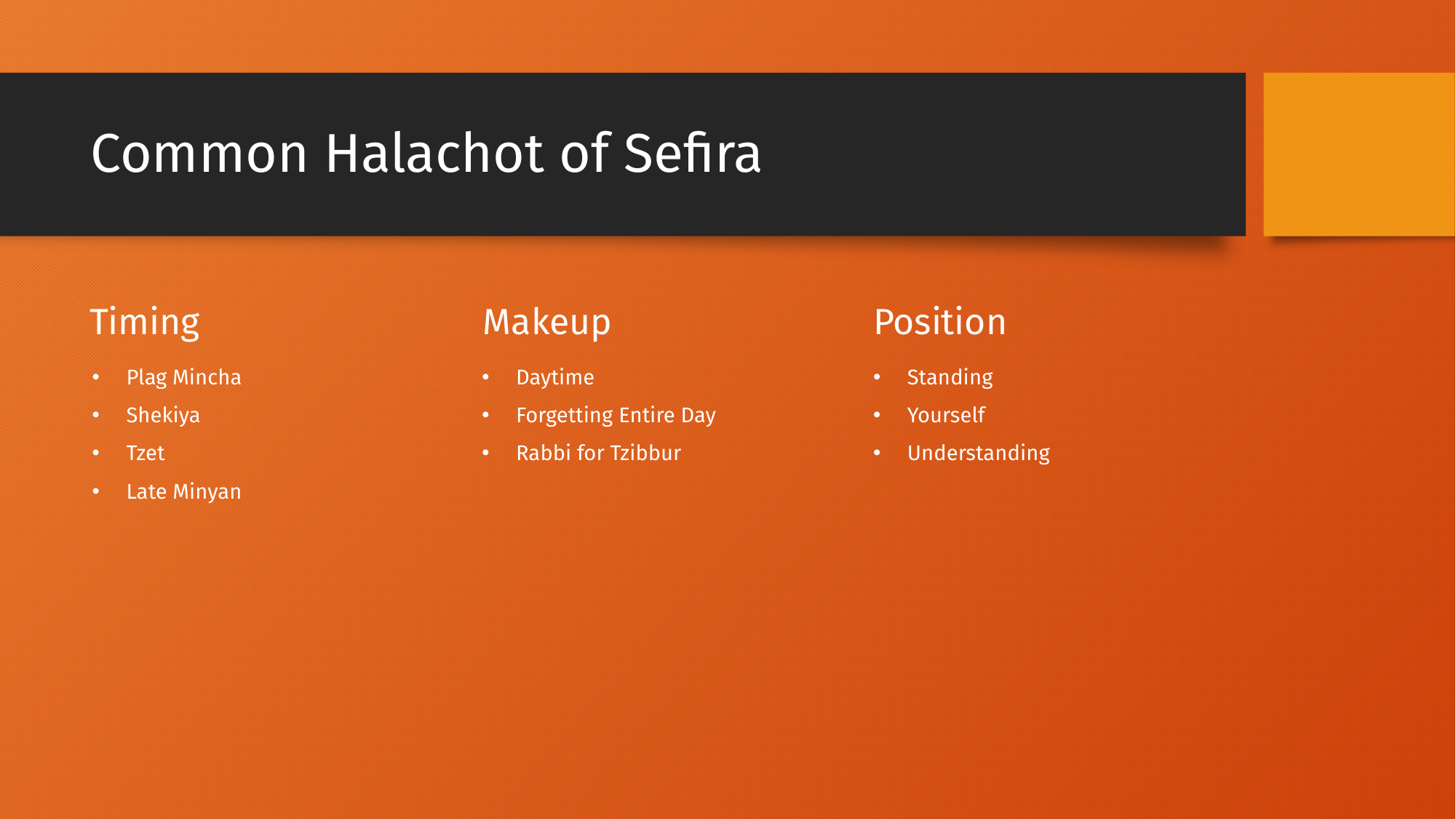

# Common Halachot of Sefira
Timing
Makeup
Position
Plag Mincha
Shekiya
Tzet
Late Minyan
Daytime
Forgetting Entire Day
Rabbi for Tzibbur
Standing
Yourself
Understanding